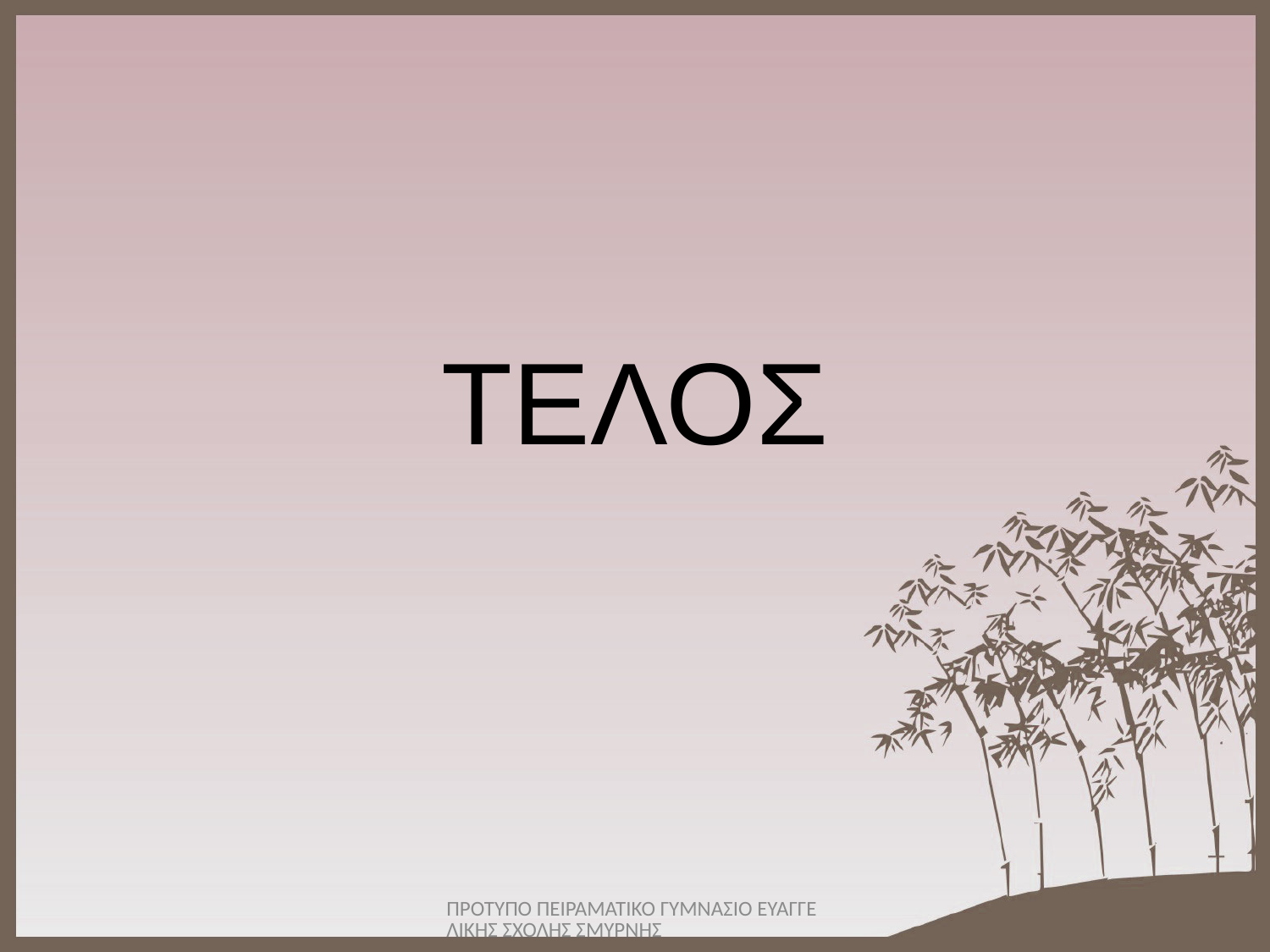

# ΤΕΛΟΣ

ΠΡΟΤΥΠΟ ΠΕΙΡΑΜΑΤΙΚΟ ΓΥΜΝΑΣΙΟ ΕΥΑΓΓΕΛΙΚΗΣ ΣΧΟΛΗΣ ΣΜΥΡΝΗΣ